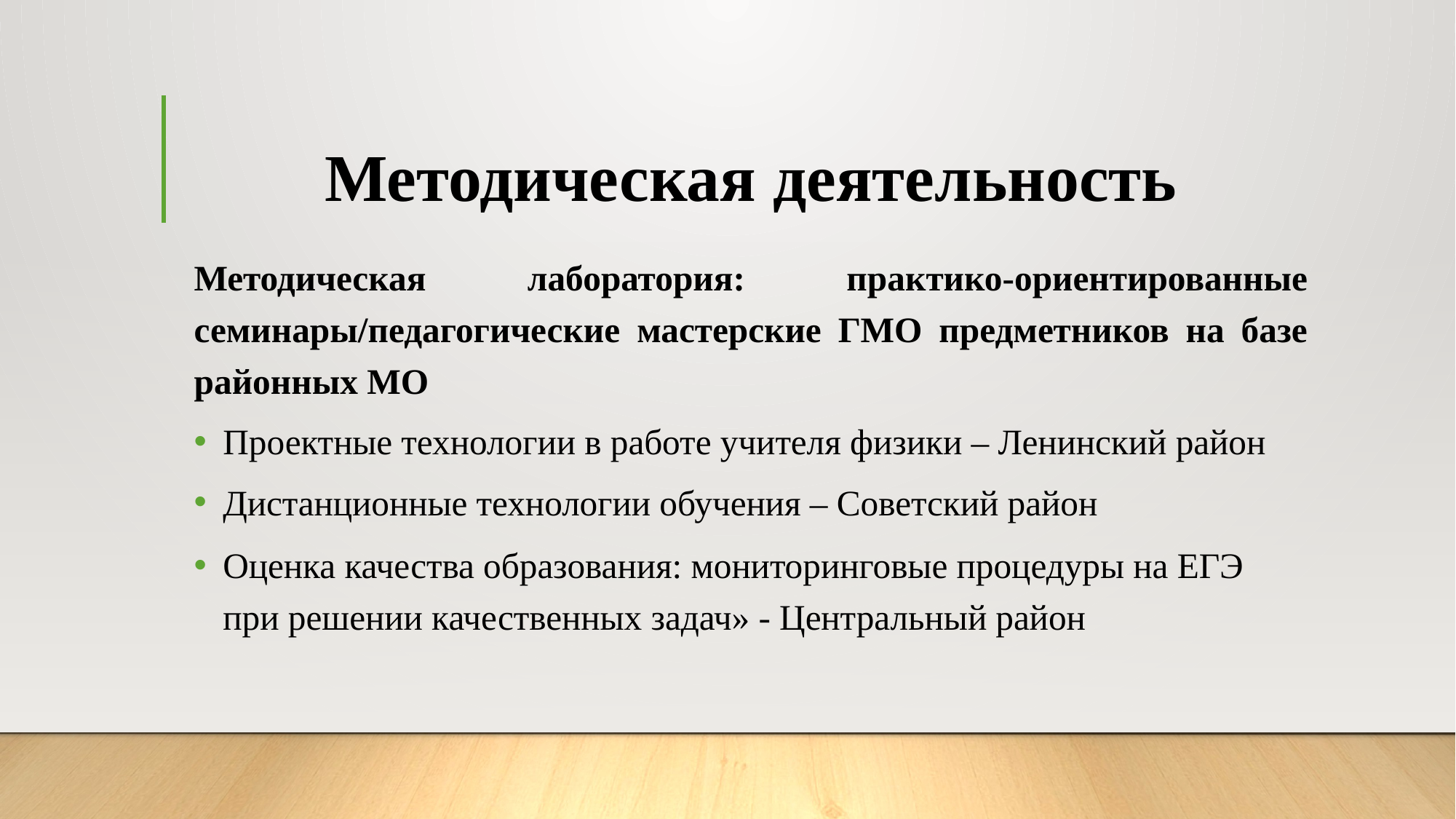

# Методическая деятельность
Методическая лаборатория: практико-ориентированные семинары/педагогические мастерские ГМО предметников на базе районных МО
Проектные технологии в работе учителя физики – Ленинский район
Дистанционные технологии обучения – Советский район
Оценка качества образования: мониторинговые процедуры на ЕГЭ при решении качественных задач» - Центральный район